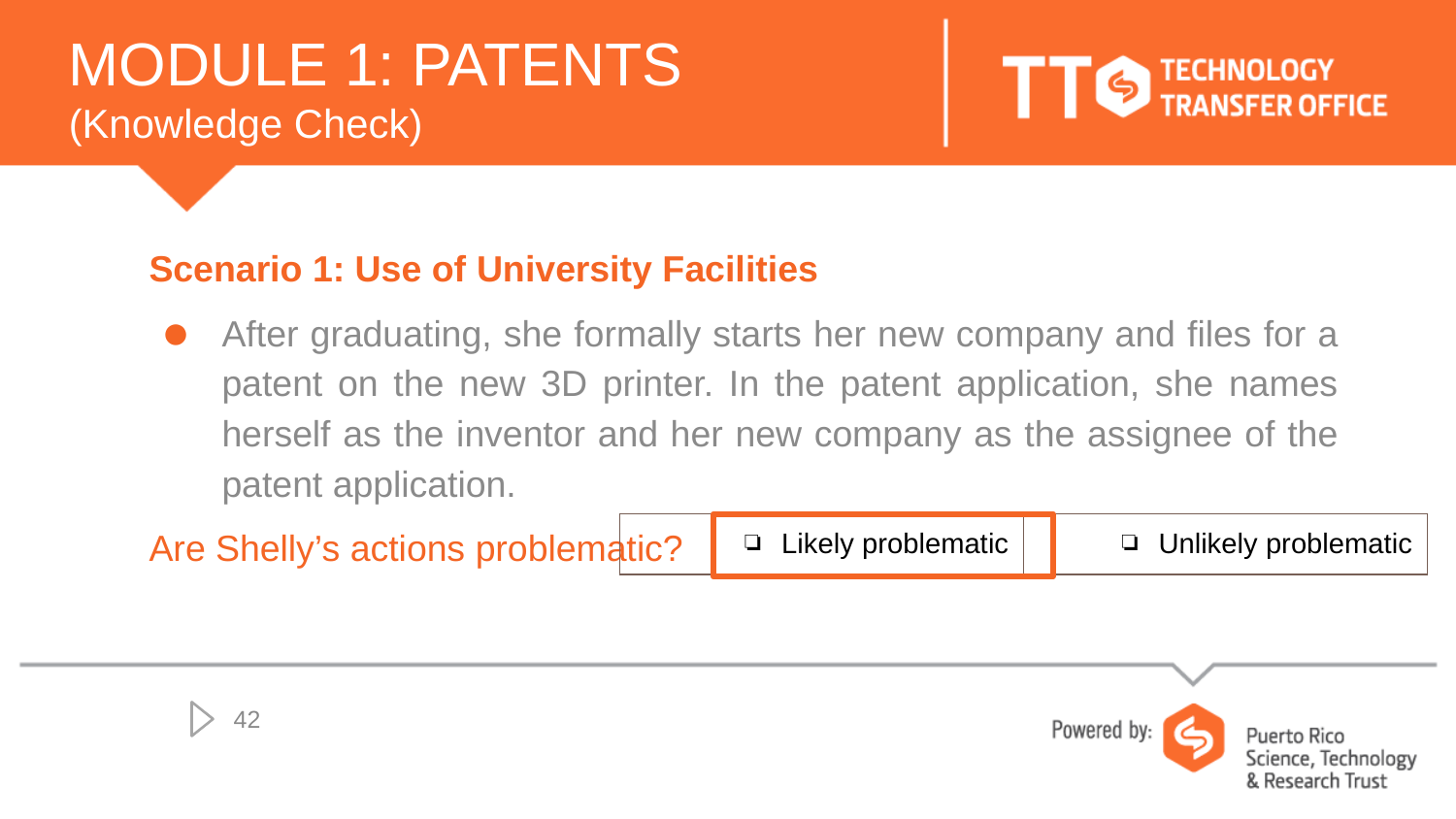

# MODULE 1: PATENTS (Knowledge Check)
Scenario 1: Use of University Facilities
After graduating, she formally starts her new company and files for a patent on the new 3D printer. In the patent application, she names herself as the inventor and her new company as the assignee of the patent application.
Are Shelly’s actions problematic?

| Likely problematic | Unlikely problematic |
| --- | --- |

42